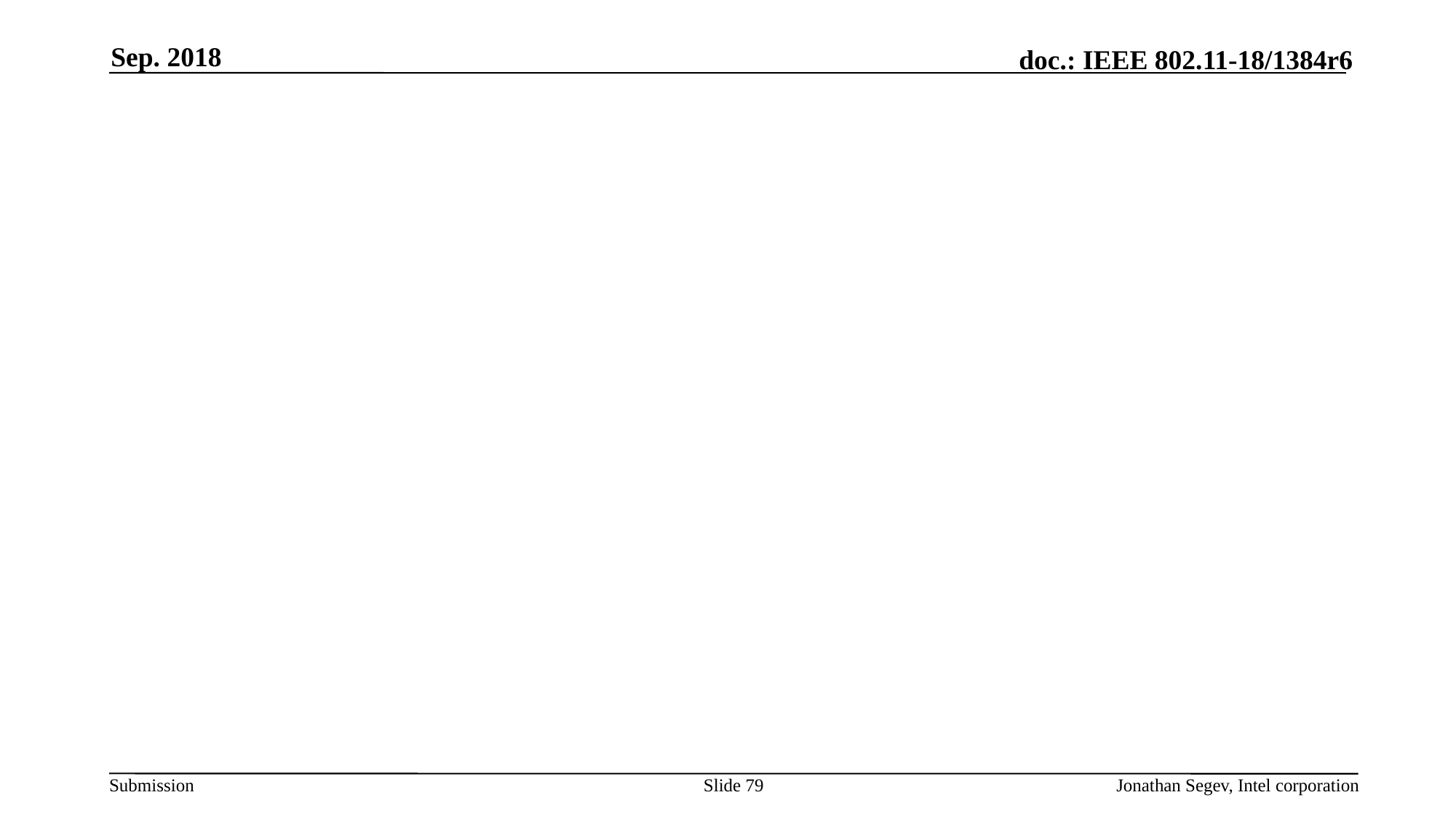

Sep. 2018
#

Slide 79
Jonathan Segev, Intel corporation